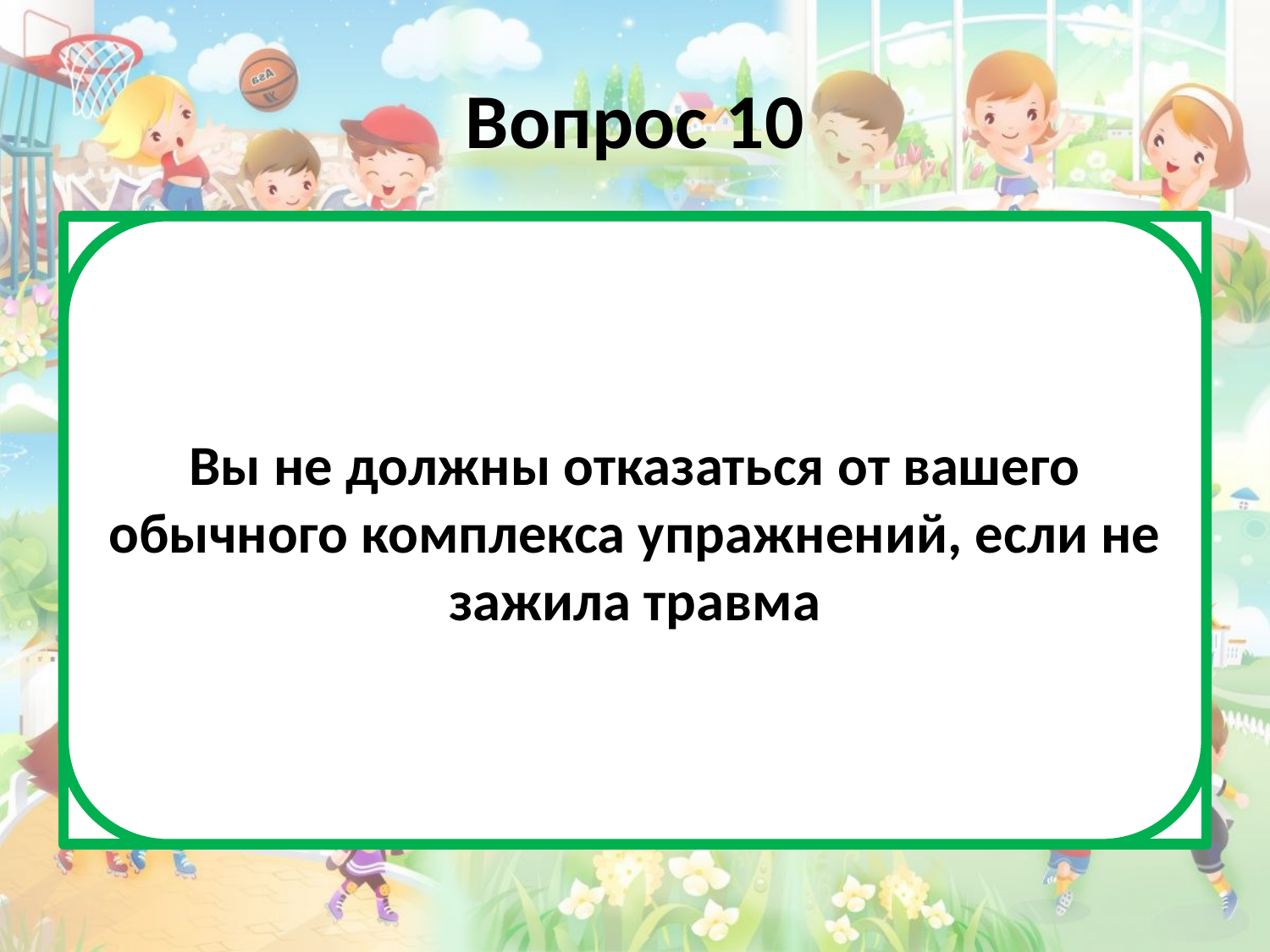

# Вопрос 10
Это верно. Прислушивайтесь к своему телу и поддерживайте себя в форме, выполняя упражнения, которые не повредят травмированным местам.
Вы не должны отказаться от вашего обычного комплекса упражнений, если не зажила травма